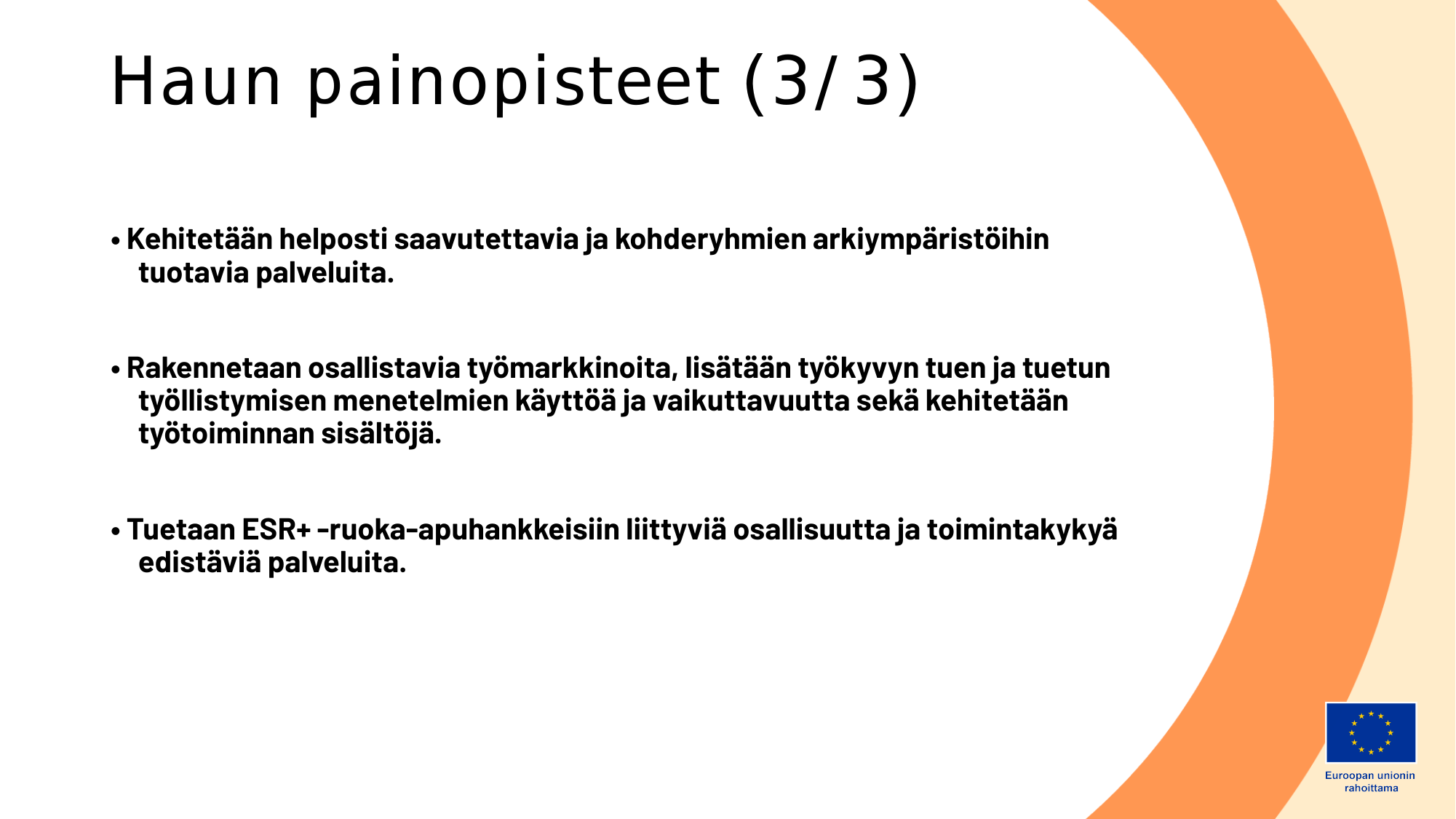

# Haun painopisteet (3/3)
• Kehitetään helposti saavutettavia ja kohderyhmien arkiympäristöihin tuotavia palveluita.

• Rakennetaan osallistavia työmarkkinoita, lisätään työkyvyn tuen ja tuetun työllistymisen menetelmien käyttöä ja vaikuttavuutta sekä kehitetään työtoiminnan sisältöjä.

• Tuetaan ESR+ -ruoka-apuhankkeisiin liittyviä osallisuutta ja toimintakykyä edistäviä palveluita.